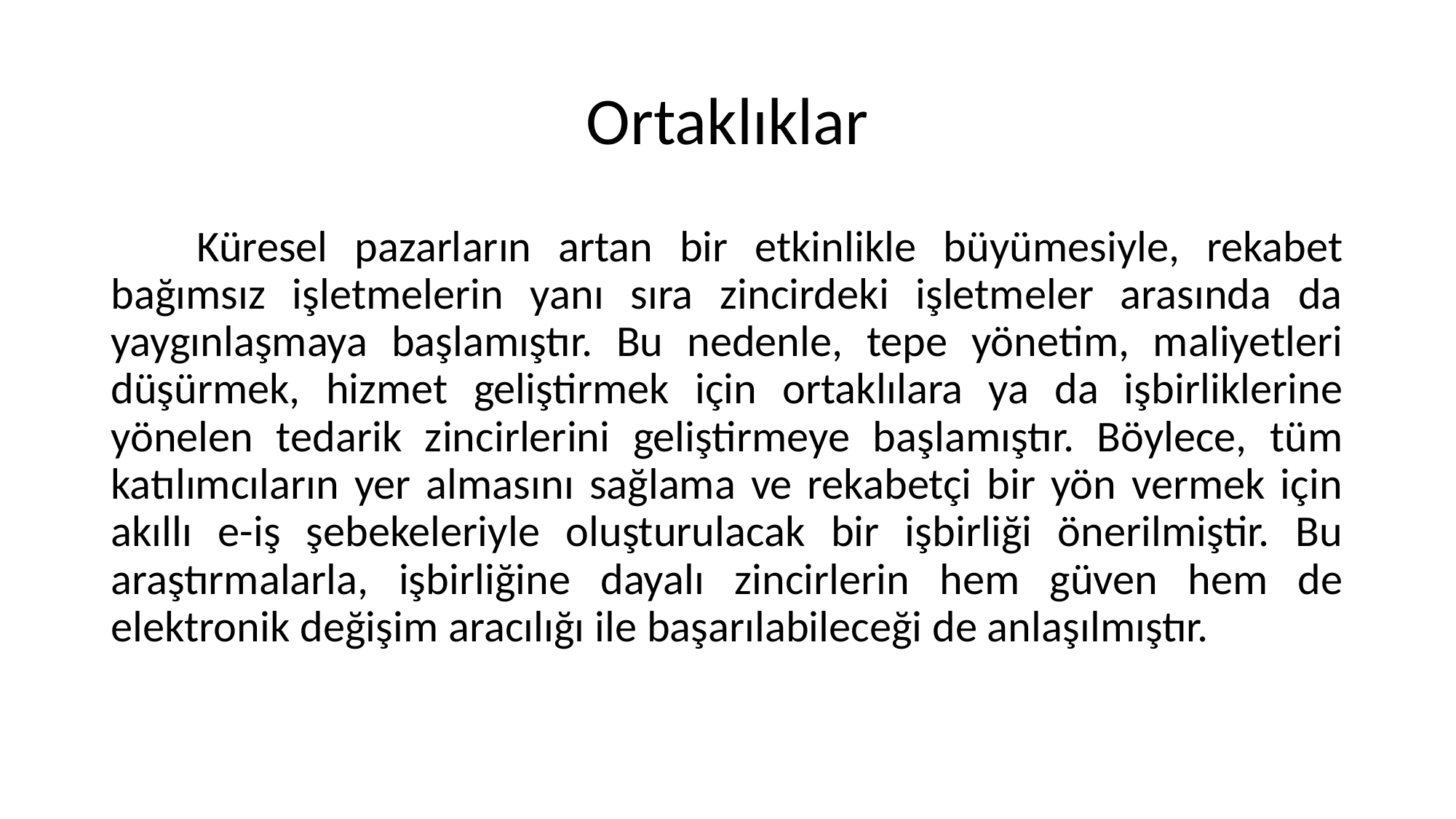

# Ortaklıklar
Küresel pazarların artan bir etkinlikle büyümesiyle, rekabet bağımsız işletmelerin yanı sıra zincirdeki işletmeler arasında da yaygınlaşmaya başlamıştır. Bu nedenle, tepe yönetim, maliyetleri düşürmek, hizmet geliştirmek için ortaklılara ya da işbirliklerine yönelen tedarik zincirlerini geliştirmeye başlamıştır. Böylece, tüm katılımcıların yer almasını sağlama ve rekabetçi bir yön vermek için akıllı e-iş şebekeleriyle oluşturulacak bir işbirliği önerilmiştir. Bu araştırmalarla, işbirliğine dayalı zincirlerin hem güven hem de elektronik değişim aracılığı ile başarılabileceği de anlaşılmıştır.